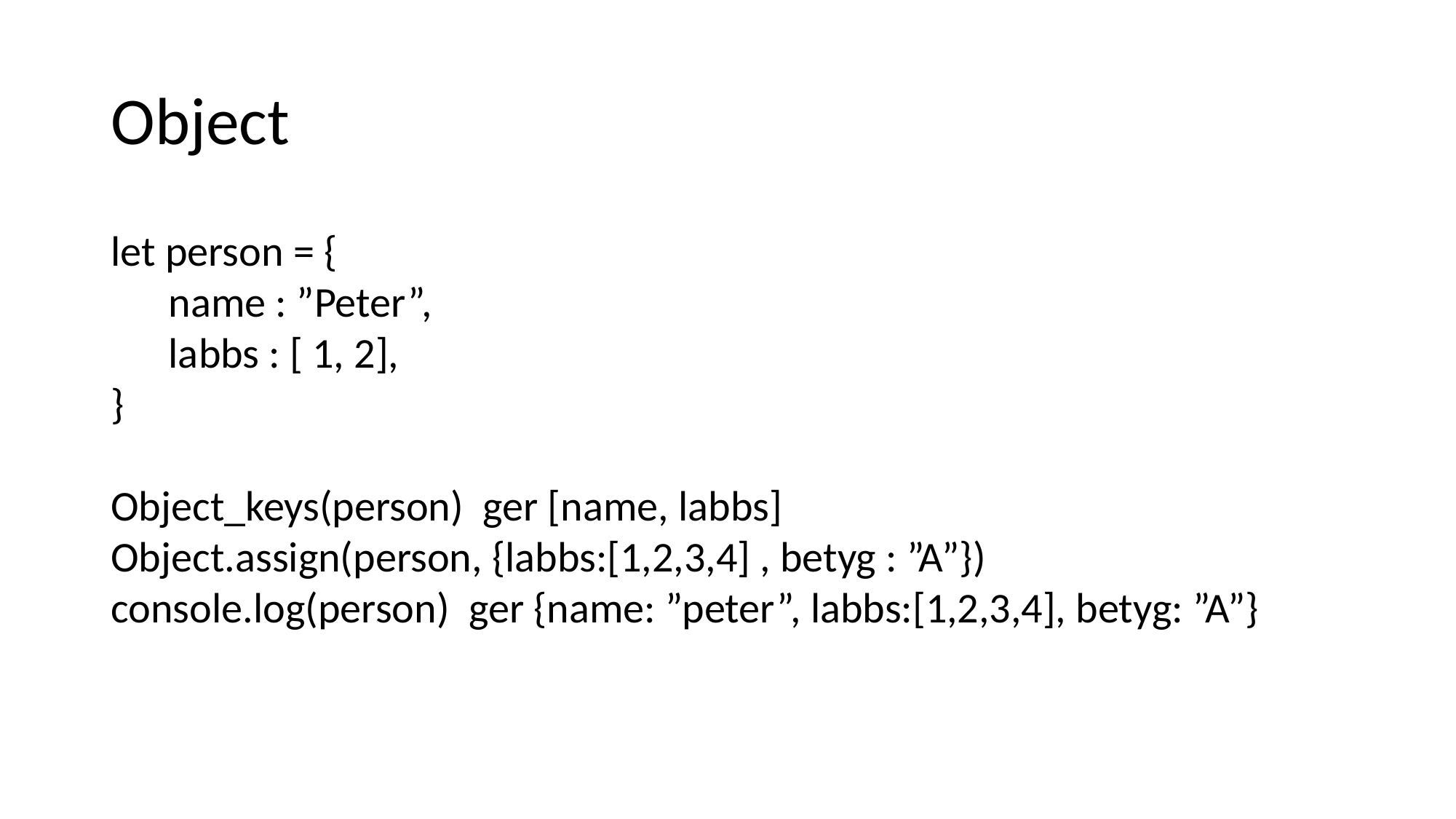

# Object
let person = {
      name : ”Peter”,
      labbs : [ 1, 2],
}

Object_keys(person)  ger [name, labbs]
Object.assign(person, {labbs:[1,2,3,4] , betyg : ”A”})
console.log(person)  ger {name: ”peter”, labbs:[1,2,3,4], betyg: ”A”}